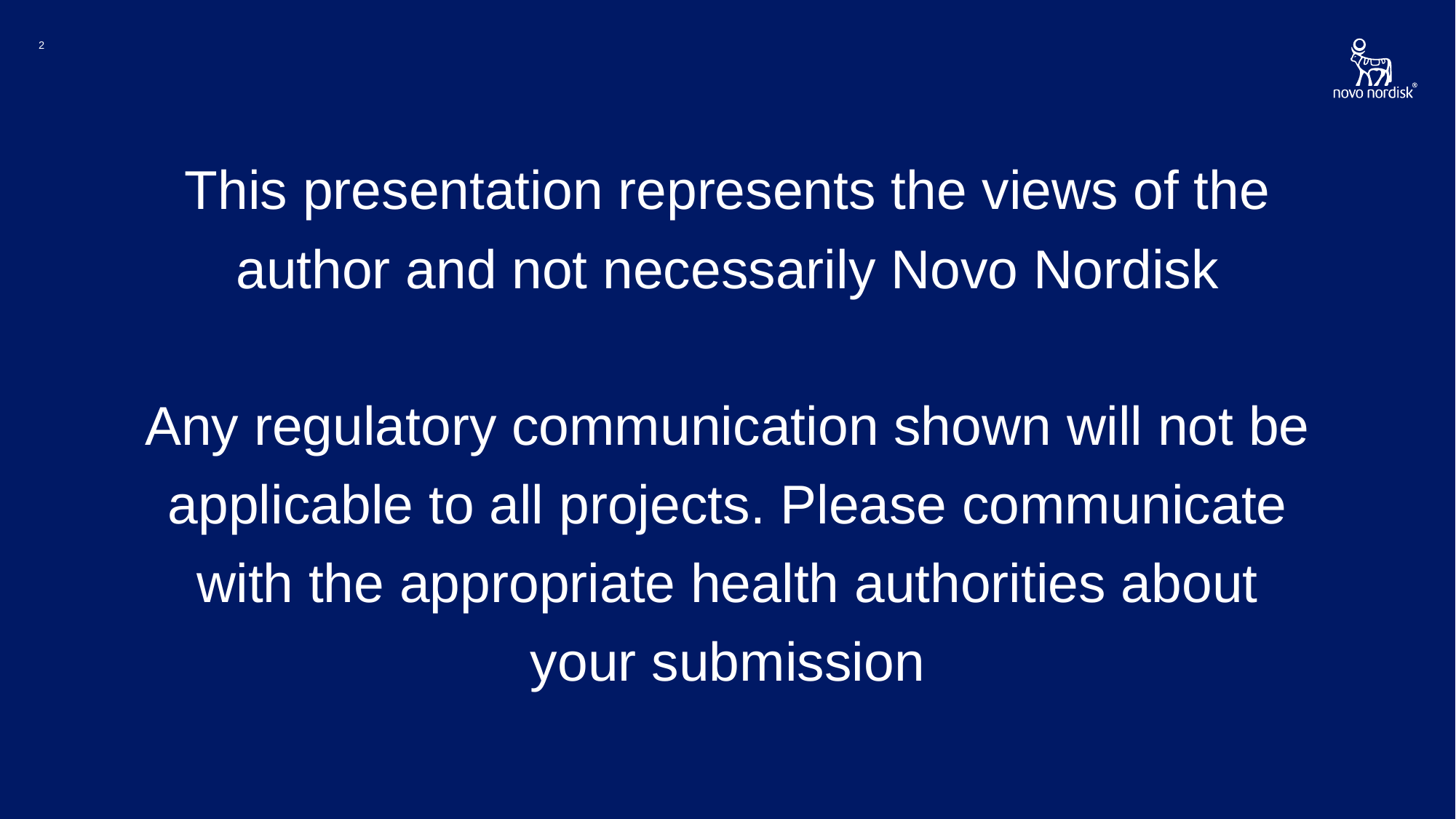

2
This presentation represents the views of the author and not necessarily Novo Nordisk

Any regulatory communication shown will not be applicable to all projects. Please communicate with the appropriate health authorities about your submission